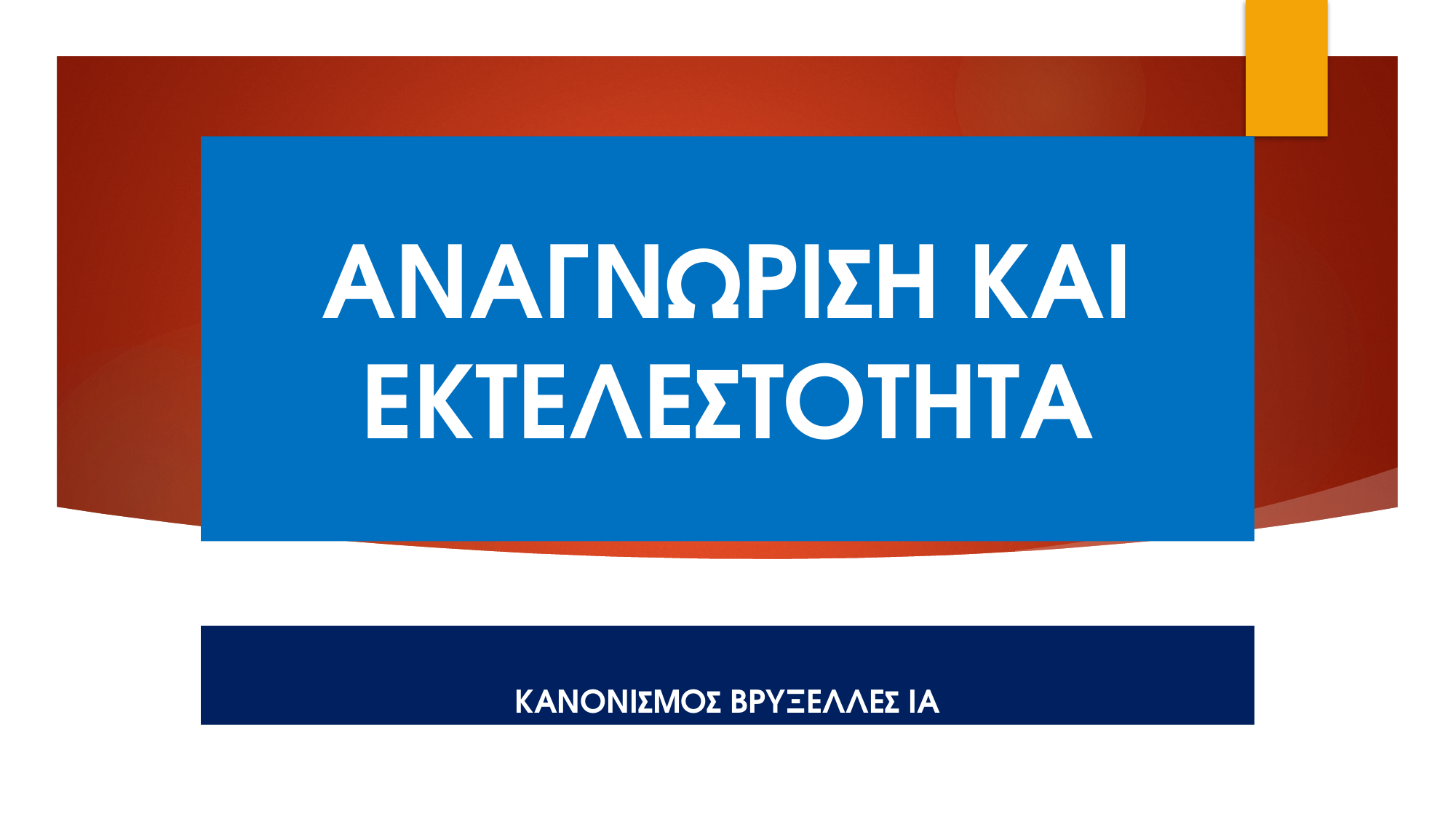

# ΑΝΑΓΝΩΡΙΣΗ ΚΑΙ ΕΚΤΕΛΕΣΤΟΤΗΤΑ

ΚΑΝΟΝΙΣΜΟΣ ΒΡΥΞΕΛΛΕΣ ΙΑ